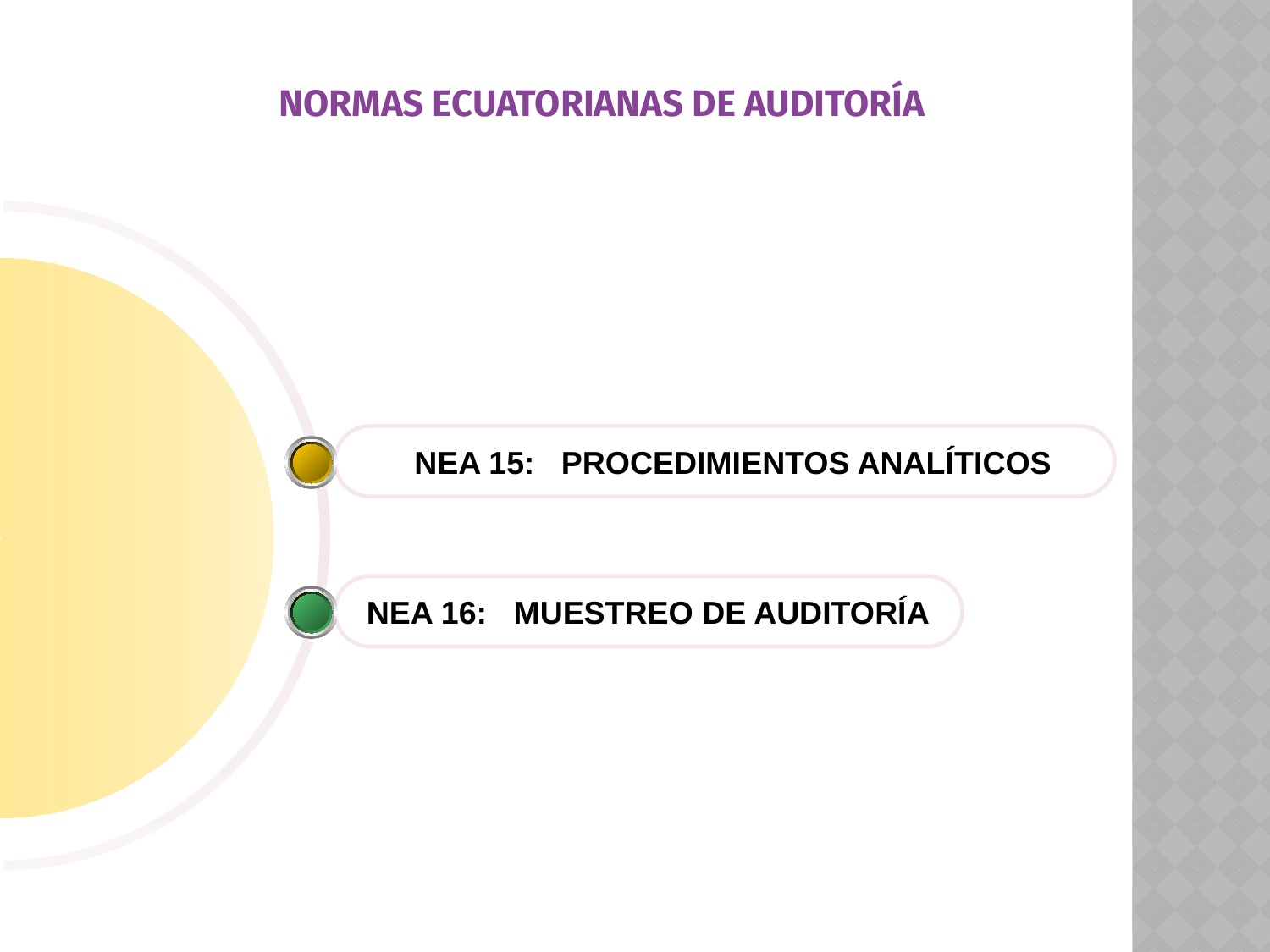

# NORMAS ECUATORIANAS DE AUDITORÍA

NEA 15:   PROCEDIMIENTOS ANALÍTICOS

 NEA 16:   MUESTREO DE AUDITORÍA